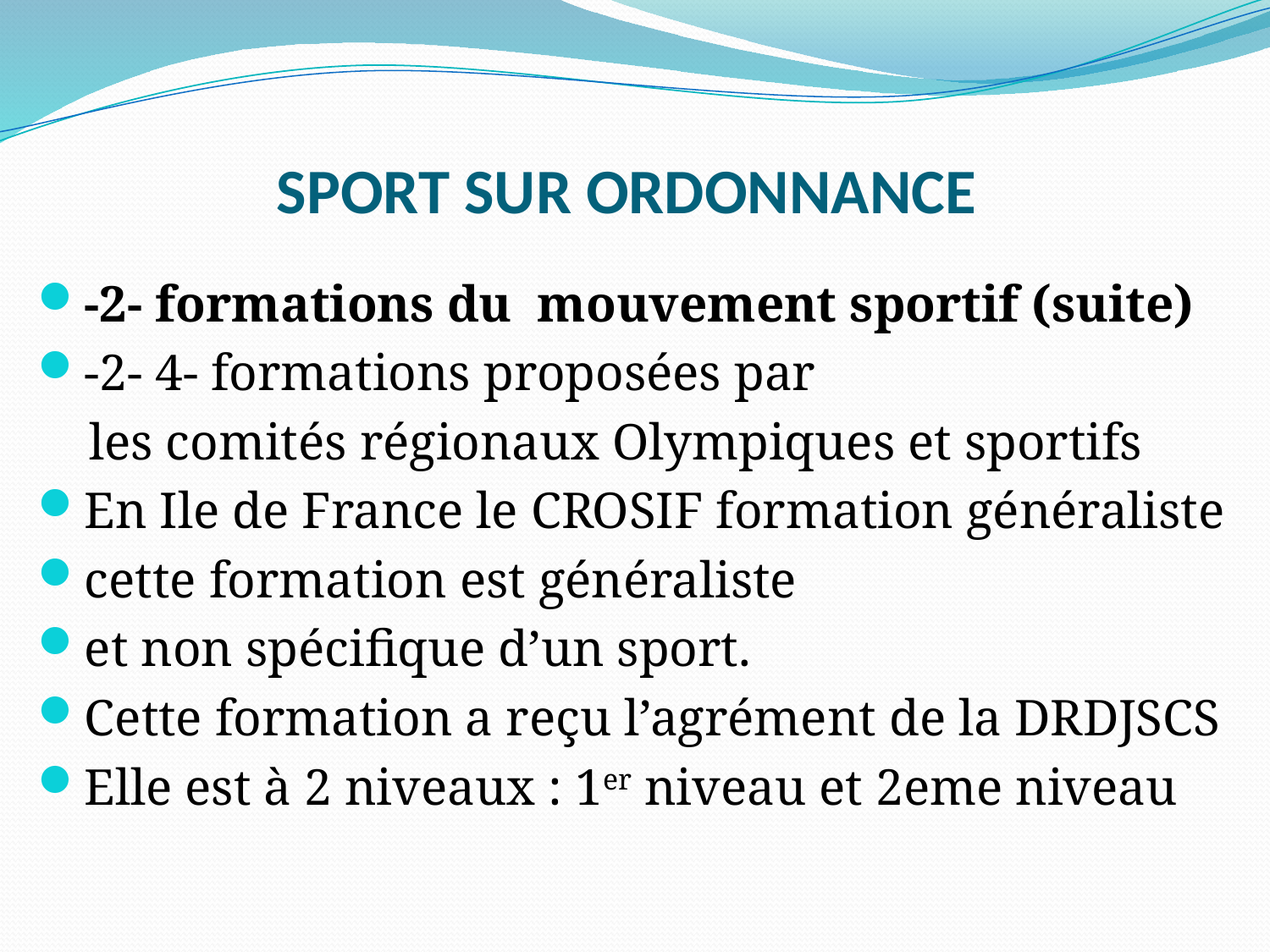

# SPORT SUR ORDONNANCE
-2- formations du  mouvement sportif (suite)
-2- 4- formations proposées par
    les comités régionaux Olympiques et sportifs
En Ile de France le CROSIF formation généraliste
cette formation est généraliste
et non spécifique d’un sport.
Cette formation a reçu l’agrément de la DRDJSCS
Elle est à 2 niveaux : 1er niveau et 2eme niveau